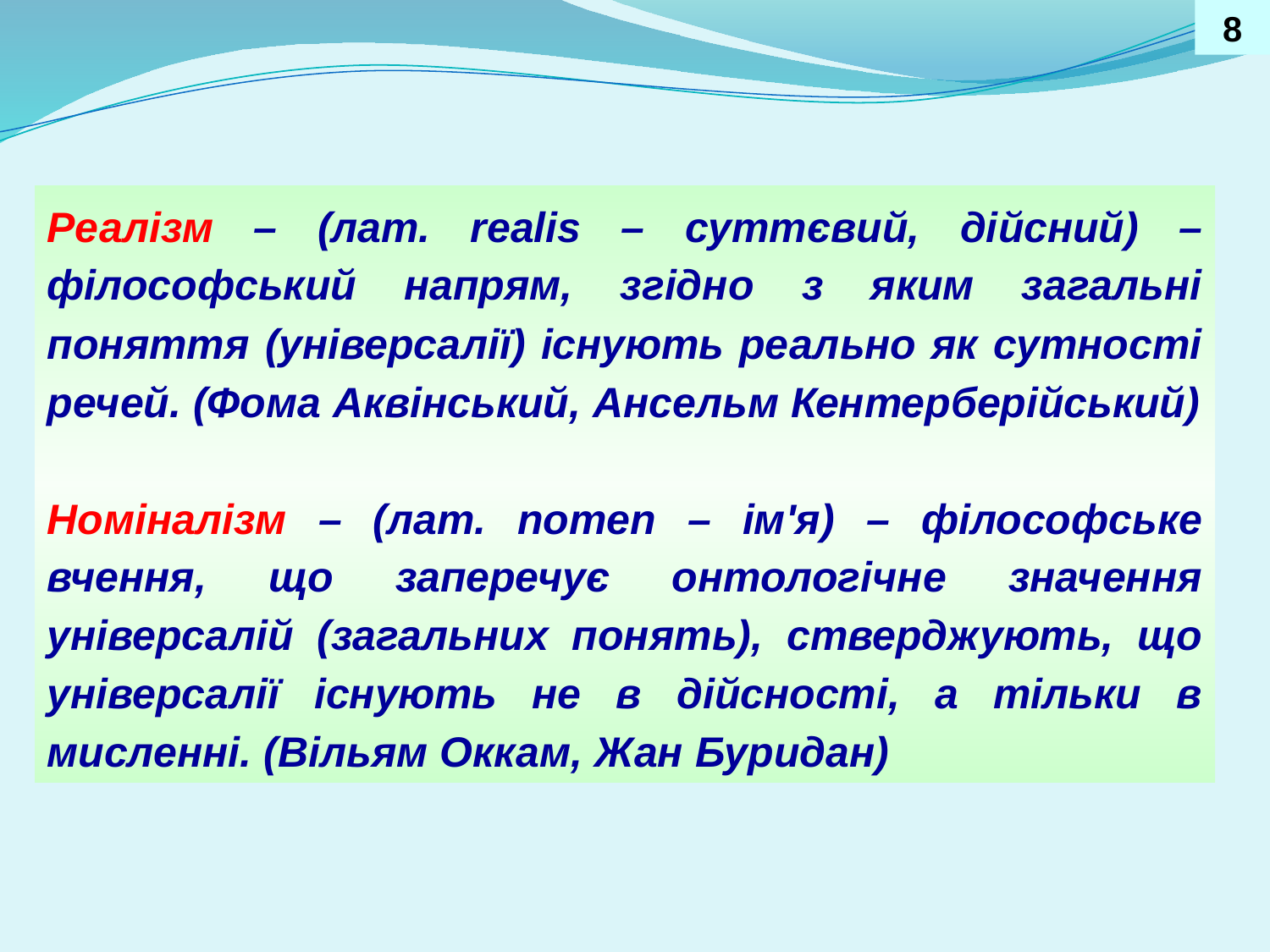

8
Реалізм – (лат. realis – суттєвий, дійсний) – філософський напрям, згідно з яким загальні поняття (універсалії) існують реально як сутності речей. (Фома Аквінський, Ансельм Кентерберійський)

Номіналізм – (лат. nomen – ім'я) – філософське вчення, що заперечує онтологічне значення універсалій (загальних понять), стверджують, що універсалії існують не в дійсності, а тільки в мисленні. (Вільям Оккам, Жан Буридан)